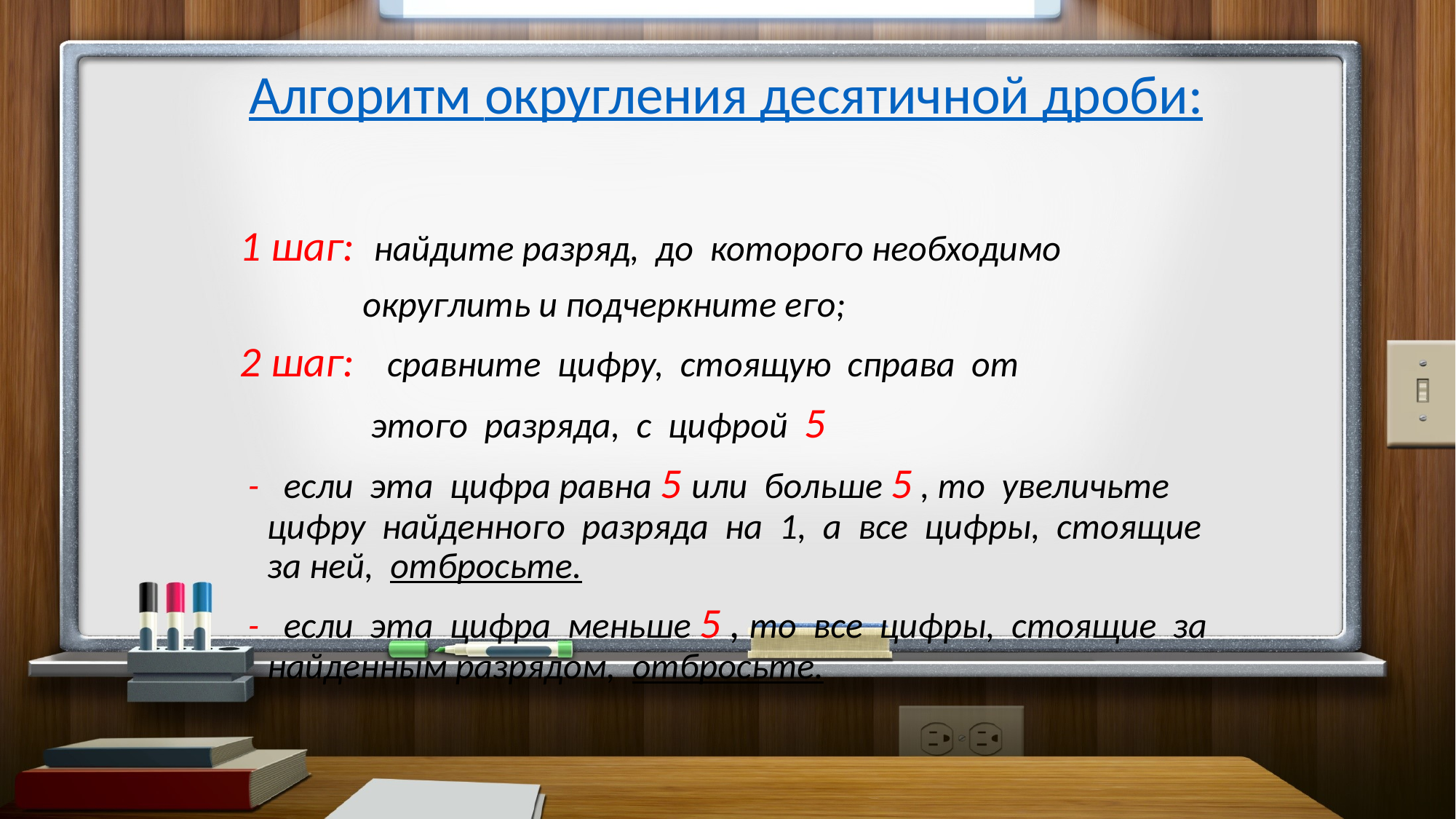

# Алгоритм округления десятичной дроби:

1 шаг:  найдите разряд,  до  которого необходимо
               округлить и подчеркните его;
2 шаг:    сравните  цифру,  стоящую  справа  от
                этого  разряда,  с  цифрой  5
 -   если  эта  цифра равна 5 или  больше 5 , то  увеличьте  цифру  найденного  разряда  на  1,  а  все  цифры,  стоящие  за ней,  отбросьте.
 -   если  эта  цифра  меньше 5 , то  все  цифры,  стоящие  за найденным разрядом,  отбросьте.